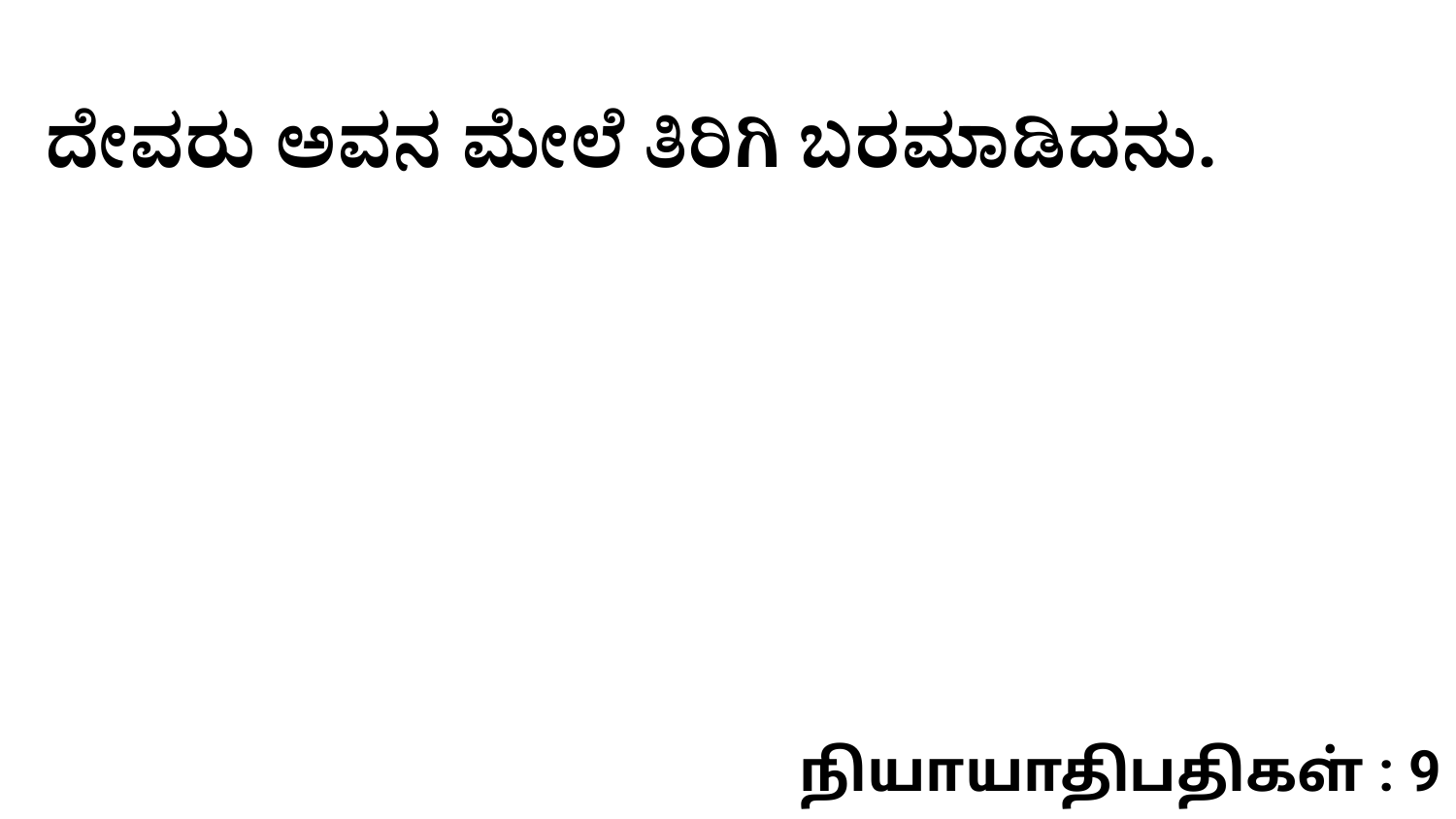

ದೇವರು ಅವನ ಮೇಲೆ ತಿರಿಗಿ ಬರಮಾಡಿದನು.
நியாயாதிபதிகள் : 9